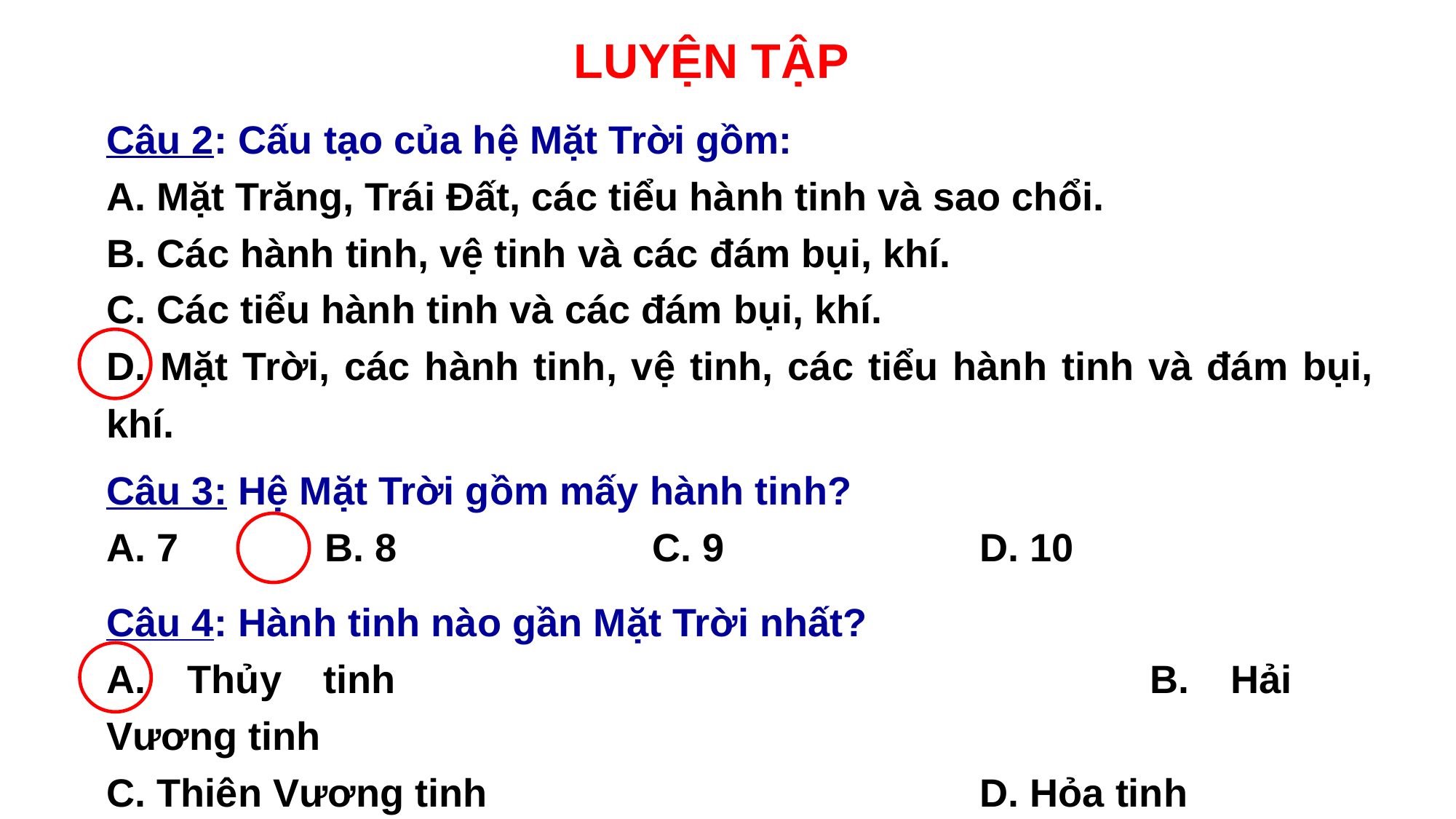

LUYỆN TẬP
Câu 2: Cấu tạo của hệ Mặt Trời gồm:
A. Mặt Trăng, Trái Đất, các tiểu hành tinh và sao chổi.
B. Các hành tinh, vệ tinh và các đám bụi, khí.
C. Các tiểu hành tinh và các đám bụi, khí.
D. Mặt Trời, các hành tinh, vệ tinh, các tiểu hành tinh và đám bụi, khí.

Câu 3: Hệ Mặt Trời gồm mấy hành tinh?
A. 7 		B. 8 			C. 9 			D. 10

Câu 4: Hành tinh nào gần Mặt Trời nhất?
A. Thủy tinh							B. Hải Vương tinh
C. Thiên Vương tinh					D. Hỏa tinh